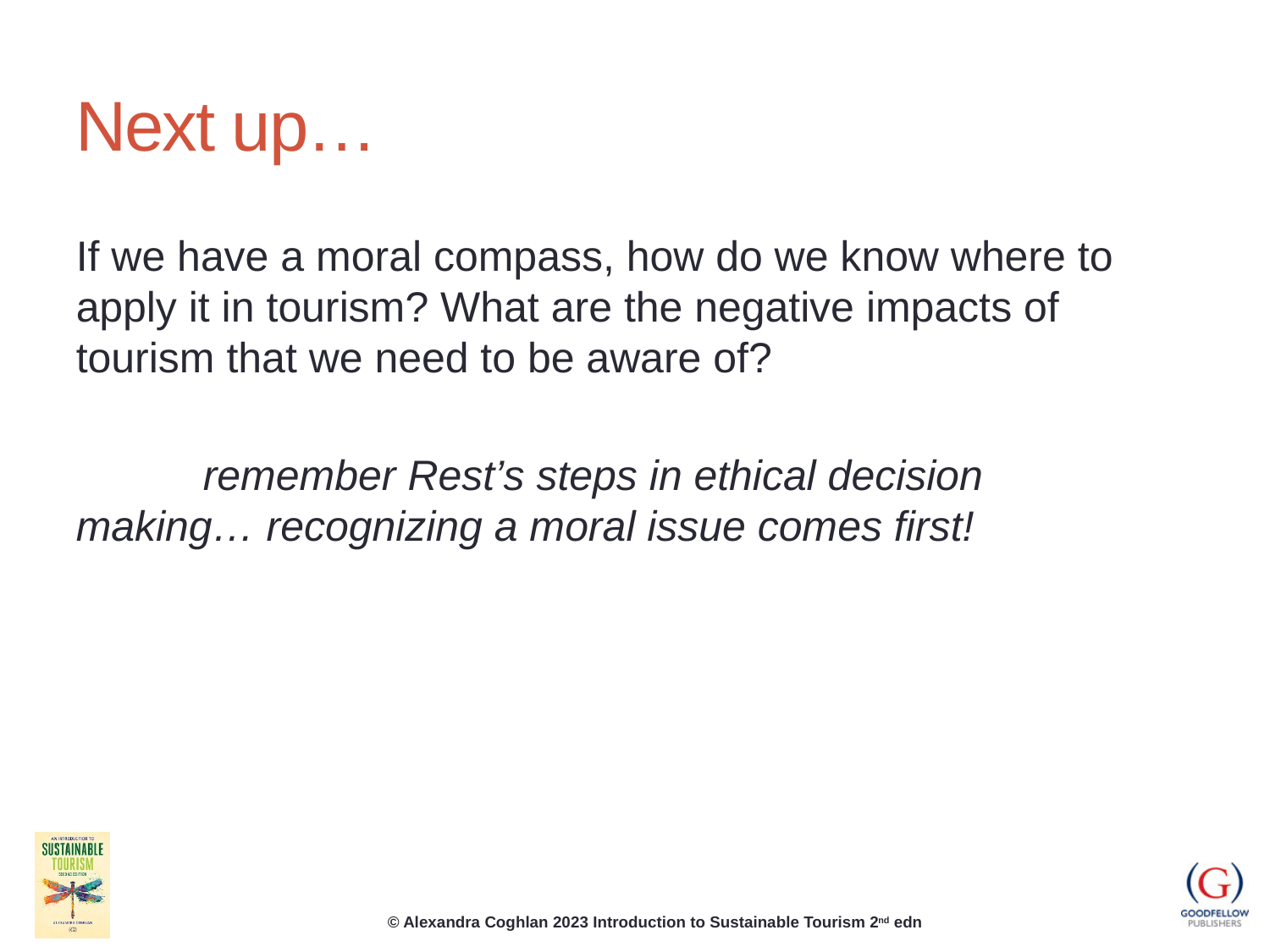

# Next up…
If we have a moral compass, how do we know where to apply it in tourism? What are the negative impacts of tourism that we need to be aware of?

	remember Rest’s steps in ethical decision 	making… recognizing a moral issue comes first!